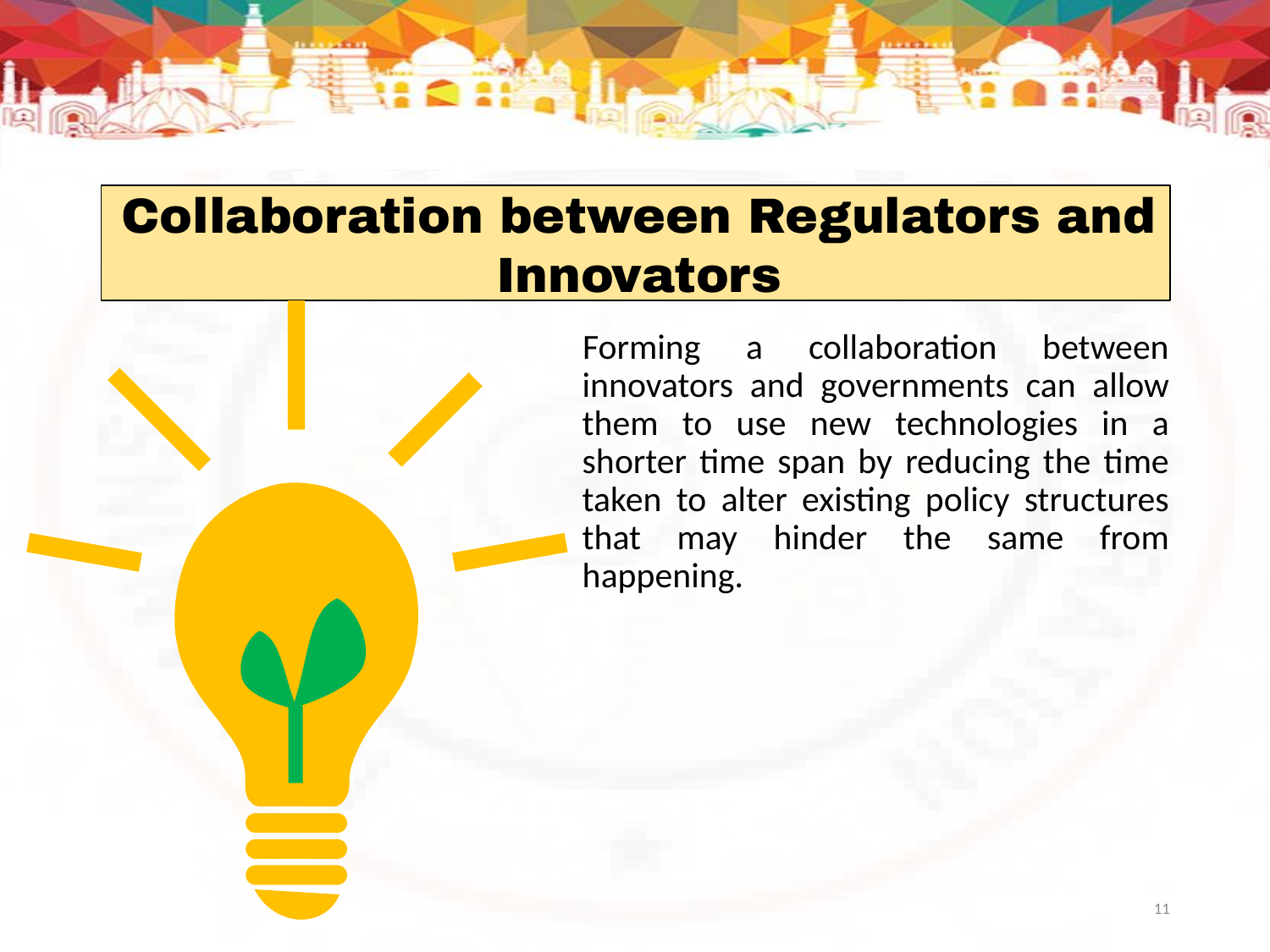

Collaboration between Regulators and Innovators

Forming a collaboration between innovators and governments can allow them to use new technologies in a shorter time span by reducing the time taken to alter existing policy structures that may hinder the same from happening.
11